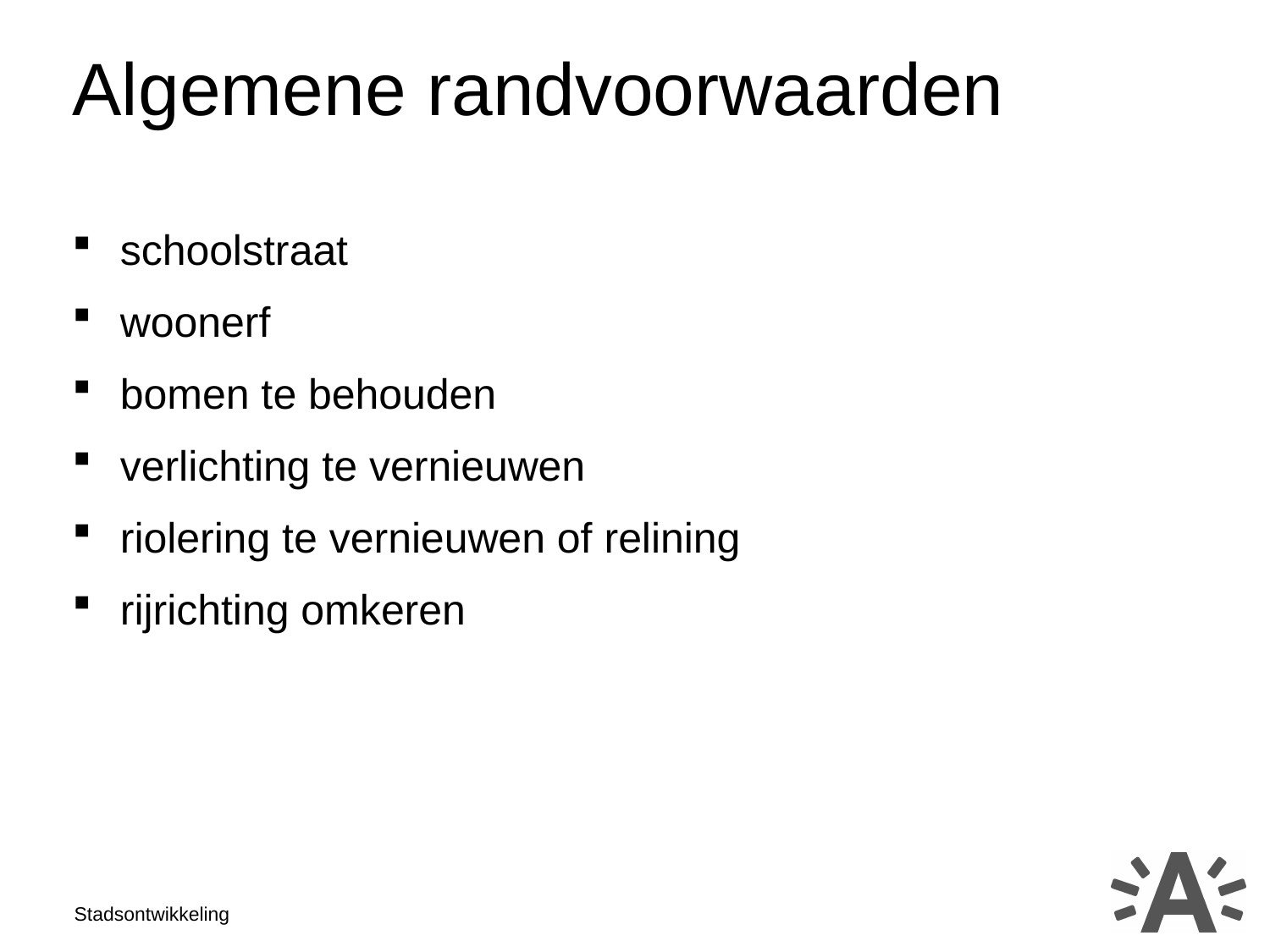

Algemene randvoorwaarden
schoolstraat
woonerf
bomen te behouden
verlichting te vernieuwen
riolering te vernieuwen of relining
rijrichting omkeren